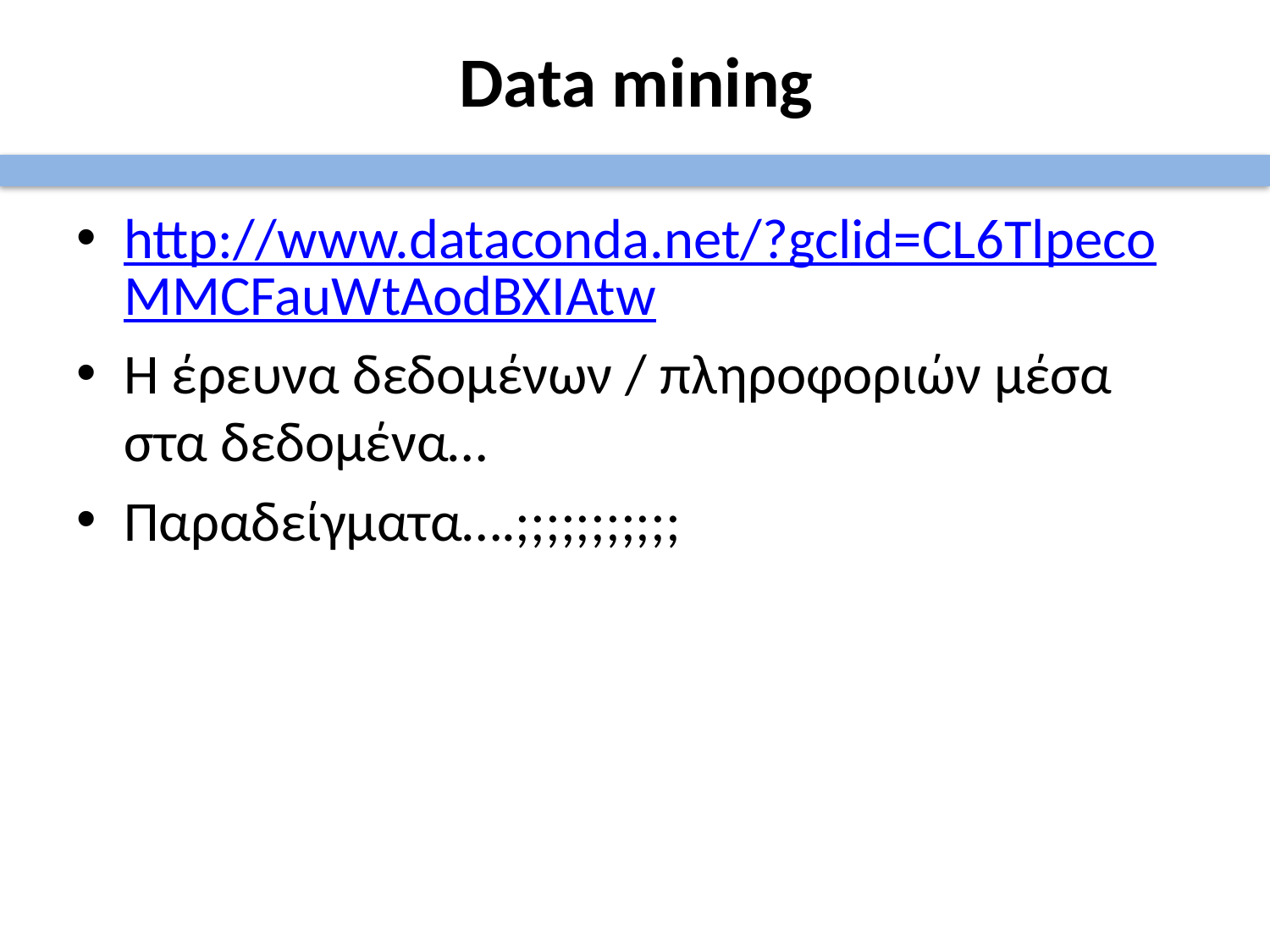

# Data mining
http://www.dataconda.net/?gclid=CL6TlpecoMMCFauWtAodBXIAtw
Η έρευνα δεδομένων / πληροφοριών μέσα στα δεδομένα…
Παραδείγματα….;;;;;;;;;;;